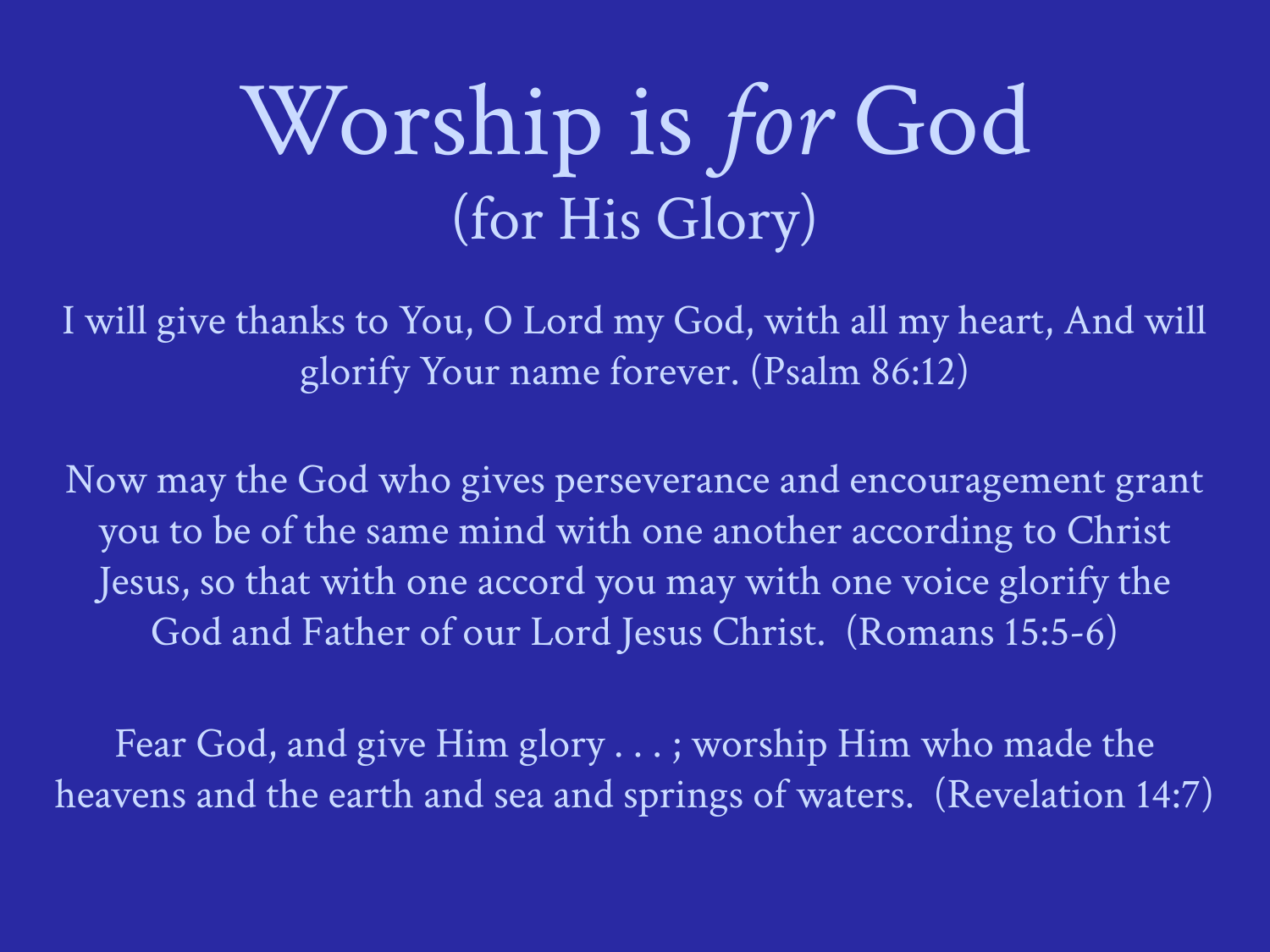

Worship is for God
(for His Glory)
I will give thanks to You, O Lord my God, with all my heart, And will glorify Your name forever. (Psalm 86:12)
Now may the God who gives perseverance and encouragement grant you to be of the same mind with one another according to Christ Jesus, so that with one accord you may with one voice glorify the God and Father of our Lord Jesus Christ.  (Romans 15:5-6)
Fear God, and give Him glory . . . ; worship Him who made the heavens and the earth and sea and springs of waters.  (Revelation 14:7)